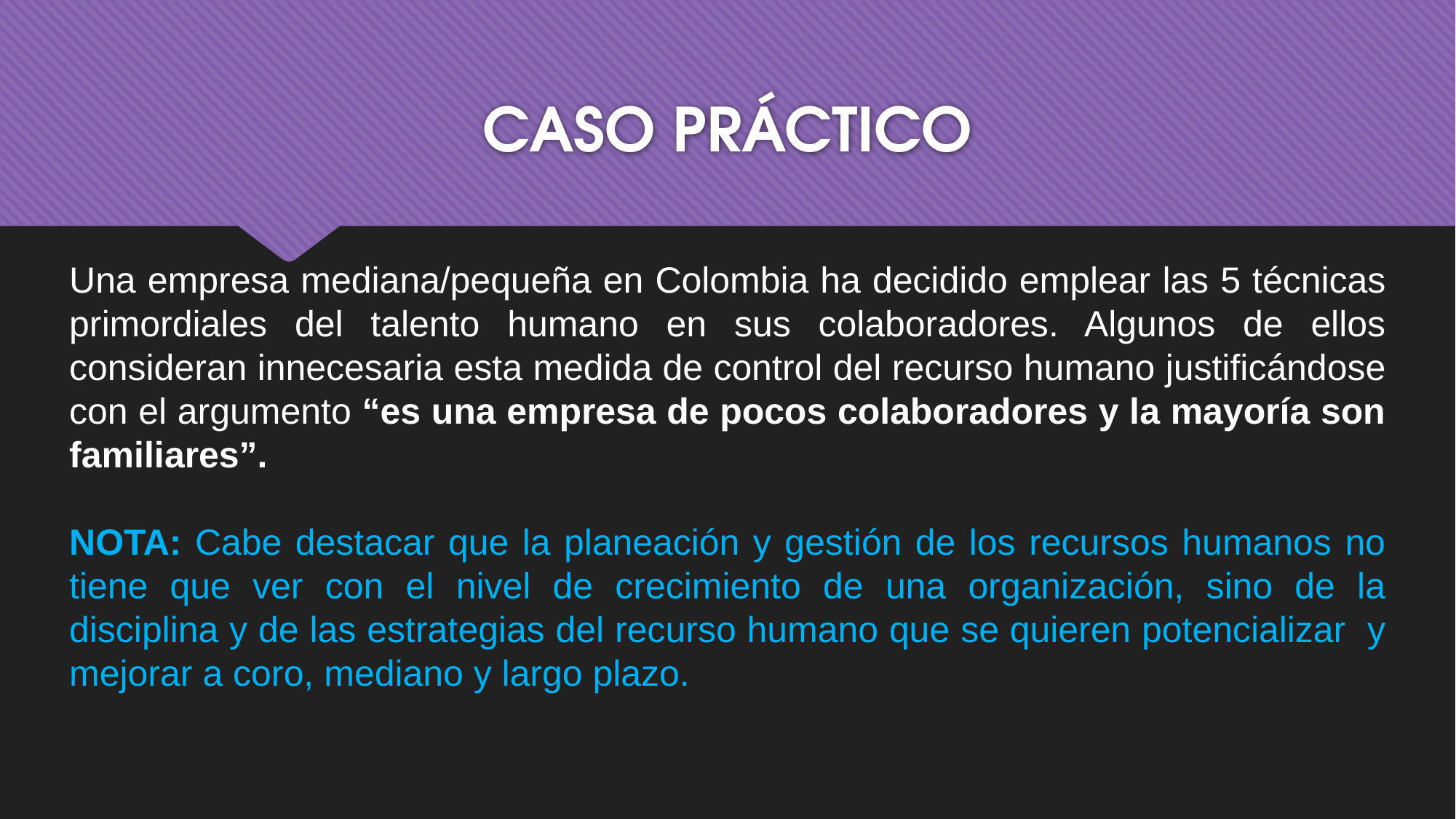

# CASO PRÁCTICO
Una empresa mediana/pequeña en Colombia ha decidido emplear las 5 técnicas primordiales del talento humano en sus colaboradores. Algunos de ellos consideran innecesaria esta medida de control del recurso humano justificándose con el argumento “es una empresa de pocos colaboradores y la mayoría son familiares”.

NOTA: Cabe destacar que la planeación y gestión de los recursos humanos no tiene que ver con el nivel de crecimiento de una organización, sino de la disciplina y de las estrategias del recurso humano que se quieren potencializar  y mejorar a coro, mediano y largo plazo.